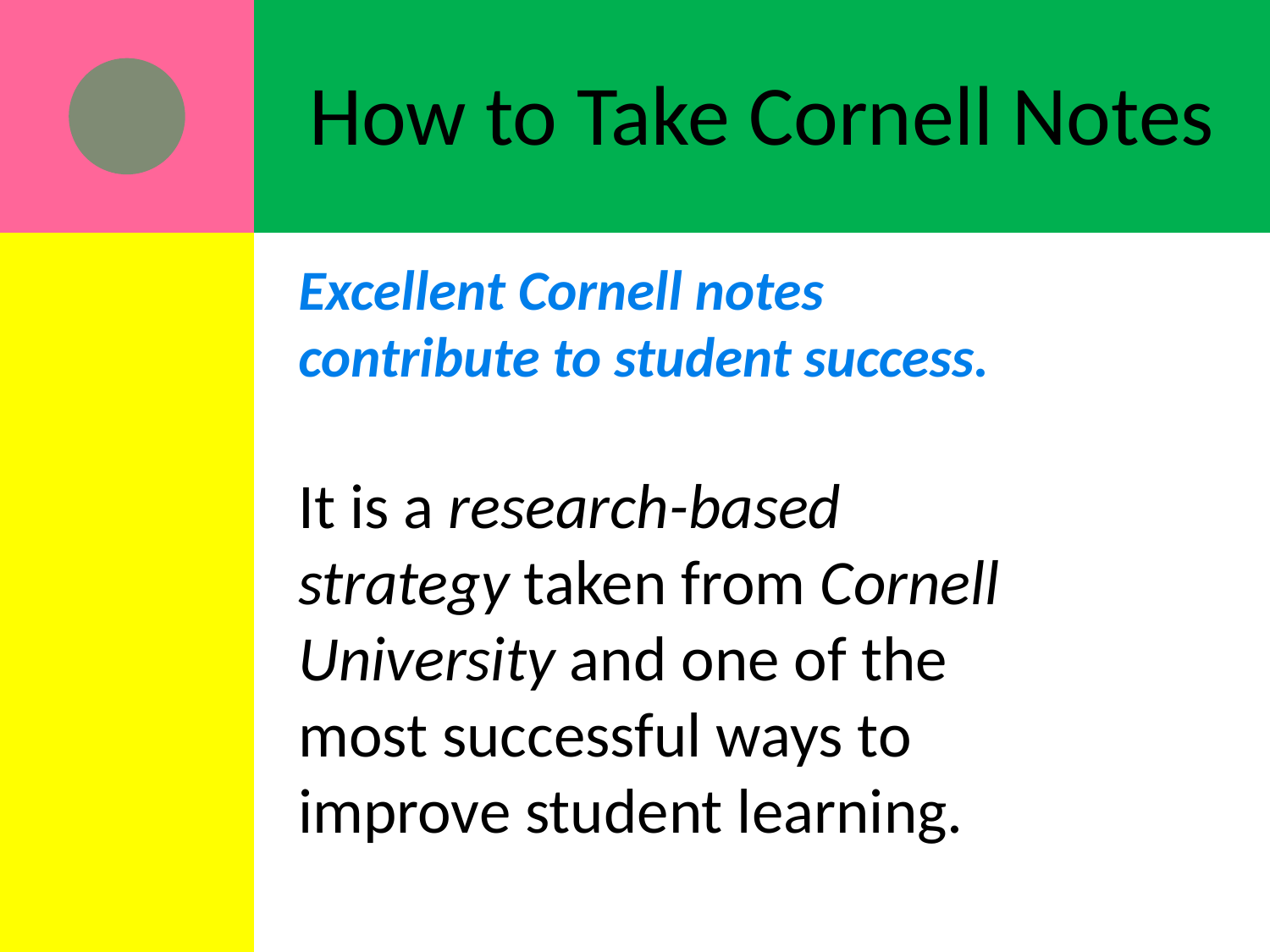

#
How to Take Cornell Notes
Excellent Cornell notes contribute to student success.

It is a research-based strategy taken from Cornell University and one of the most successful ways to improve student learning.